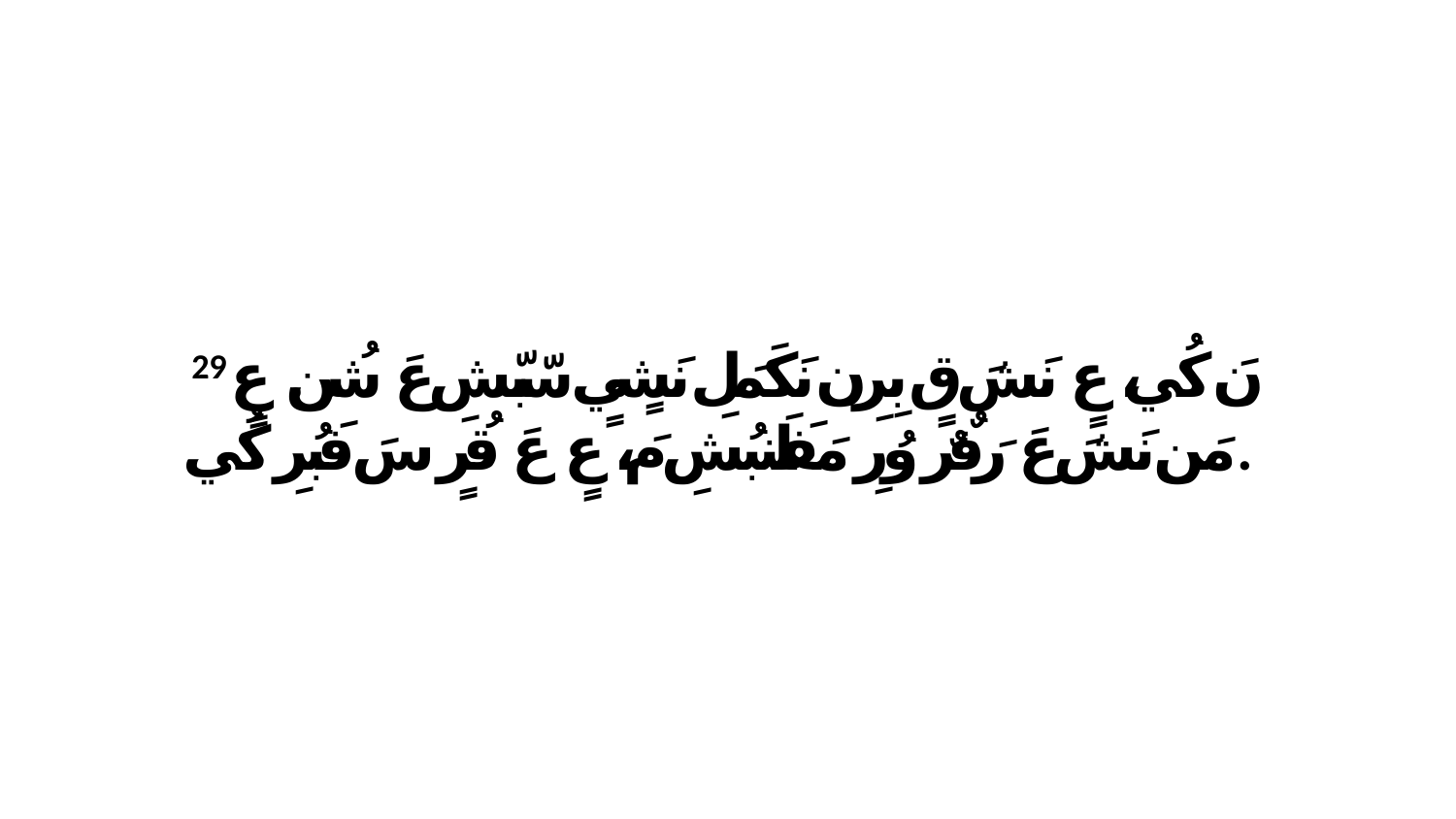

29 نَ كُي، عٍ نَشَ قٍ بِرِن نَكَمَلِ نَشٍيٍ سّبّشِ عَ شُن. عٍ مَن نَشَ عَ رَفٌرٌ وُرِ مَفَلَنبُشِ مَ، عٍ عَ قُرٍ سَ فَبُرِ كُي.